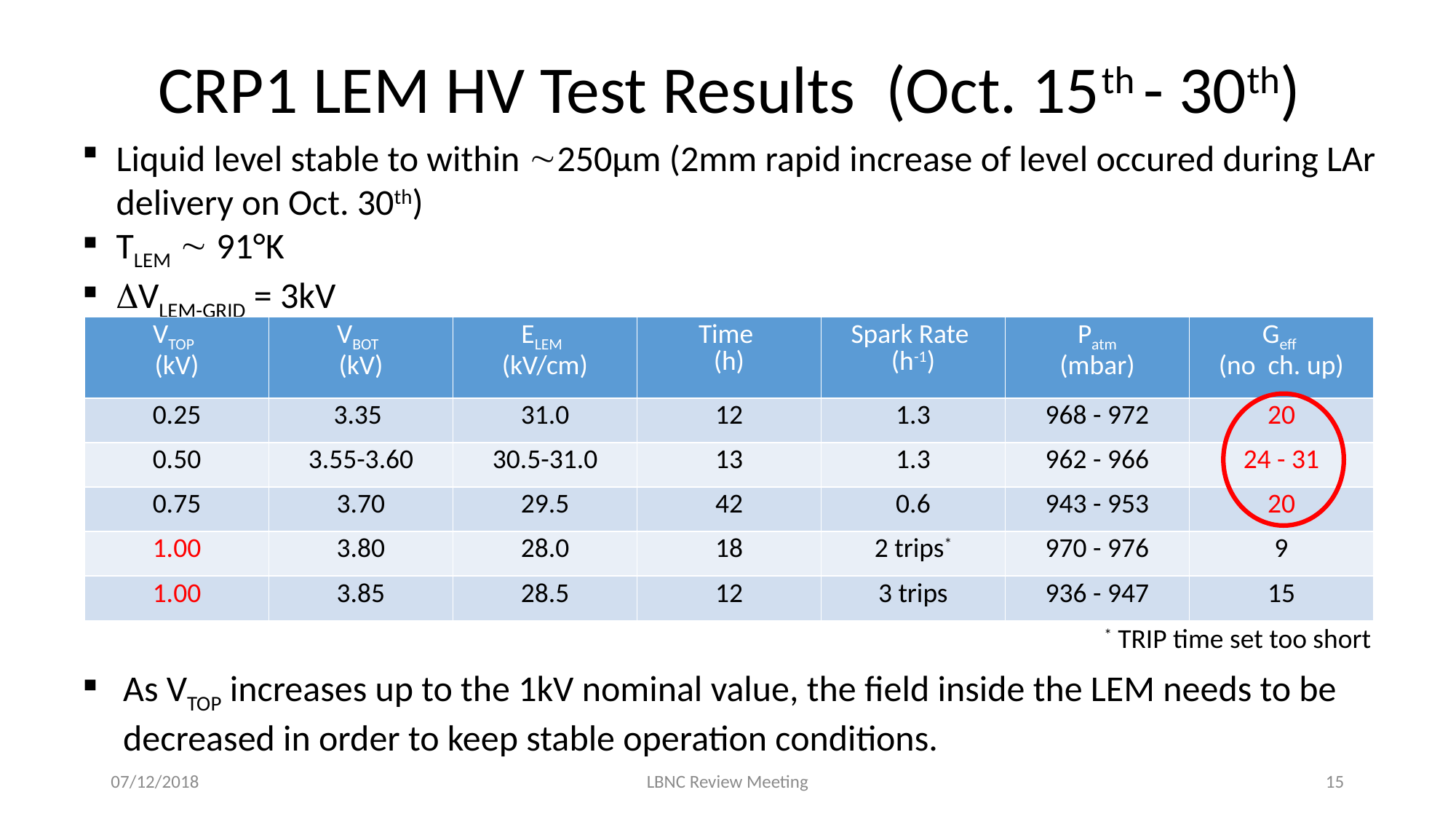

# CRP1 LEM HV Test Results  (Oct. 15th - 30th)
Liquid level stable to within ∼250µm (2mm rapid increase of level occured during LAr delivery on Oct. 30th)
TLEM ∼ 91°K
ΔVLEM-GRID = 3kV
| VTOP (kV) | VBOT (kV) | ELEM (kV/cm) | Time (h) | Spark Rate (h-1) | Patm (mbar) | Geff (no ch. up) |
| --- | --- | --- | --- | --- | --- | --- |
| 0.25 | 3.35 | 31.0 | 12 | 1.3 | 968 - 972 | 20 |
| 0.50 | 3.55-3.60 | 30.5-31.0 | 13 | 1.3 | 962 - 966 | 24 - 31 |
| 0.75 | 3.70 | 29.5 | 42 | 0.6 | 943 - 953 | 20 |
| 1.00 | 3.80 | 28.0 | 18 | 2 trips\* | 970 - 976 | 9 |
| 1.00 | 3.85 | 28.5 | 12 | 3 trips | 936 - 947 | 15 |

* TRIP time set too short
As VTOP increases up to the 1kV nominal value, the field inside the LEM needs to be decreased in order to keep stable operation conditions.
07/12/2018
LBNC Review Meeting
15